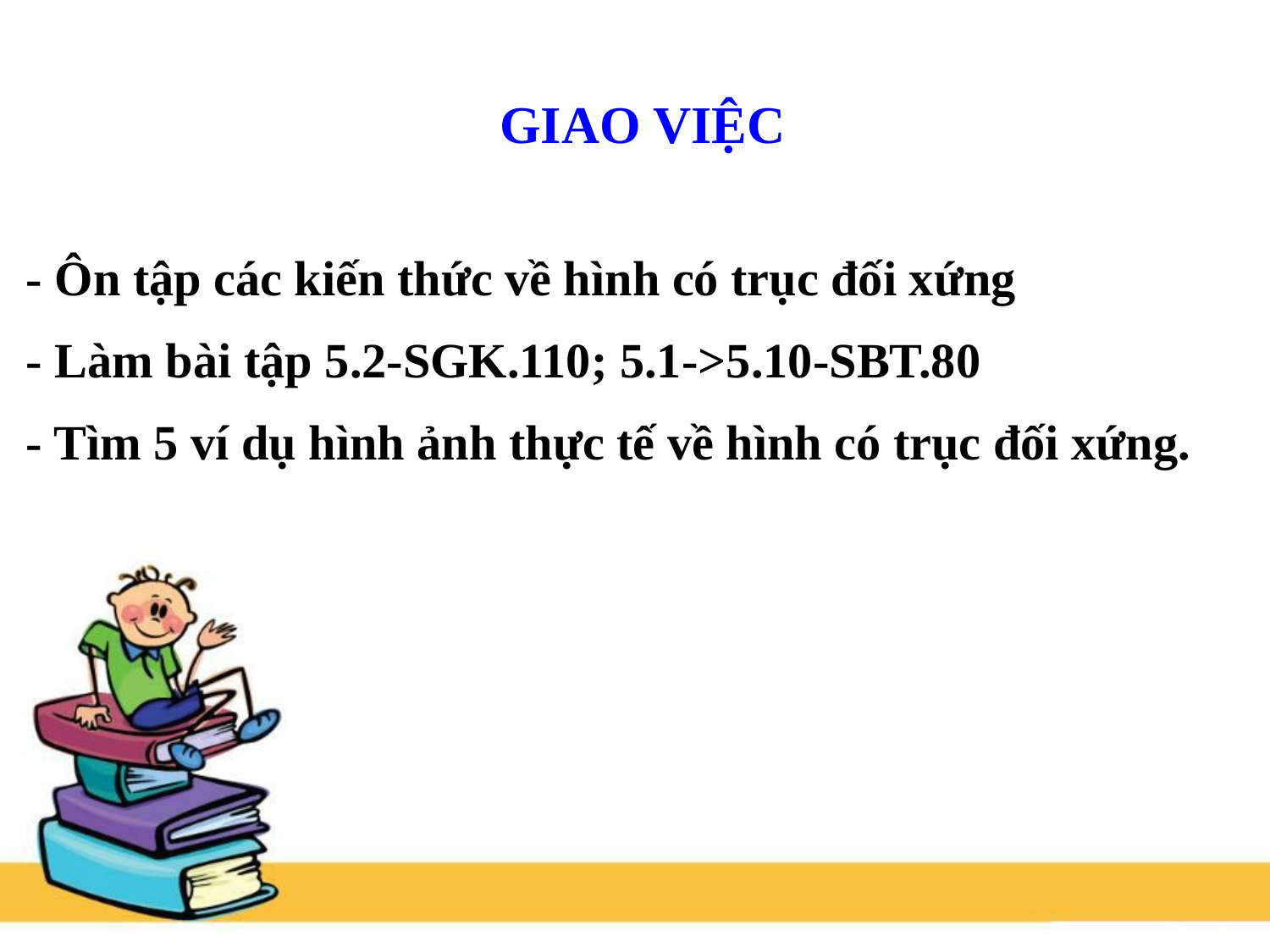

GIAO VIỆC
- Ôn tập các kiến thức về hình có trục đối xứng
- Làm bài tập 5.2-SGK.110; 5.1->5.10-SBT.80
- Tìm 5 ví dụ hình ảnh thực tế về hình có trục đối xứng.